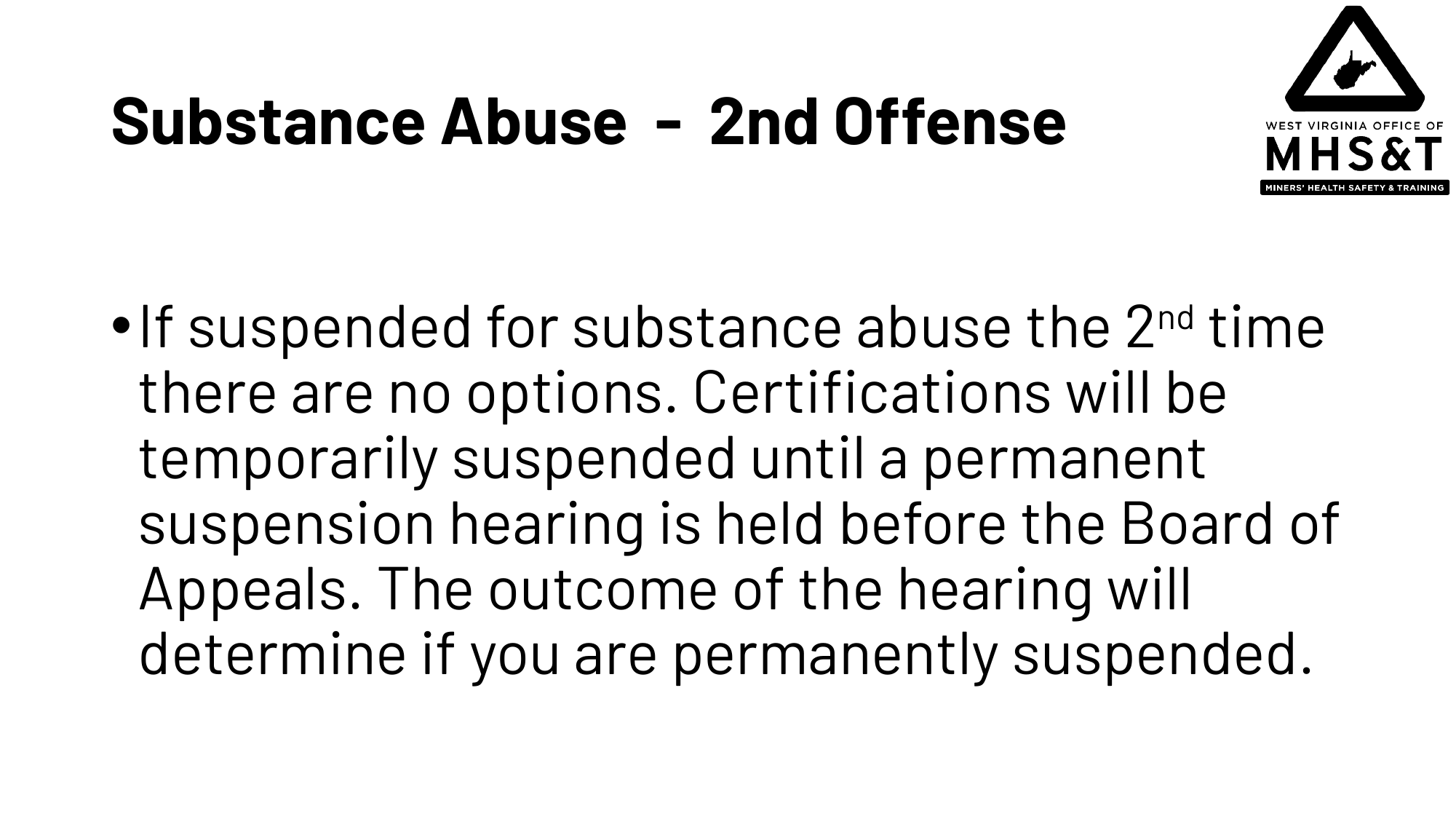

# Substance Abuse  -  2nd Offense

If suspended for substance abuse the 2nd time there are no options. Certifications will be temporarily suspended until a permanent suspension hearing is held before the Board of Appeals. The outcome of the hearing will determine if you are permanently suspended.